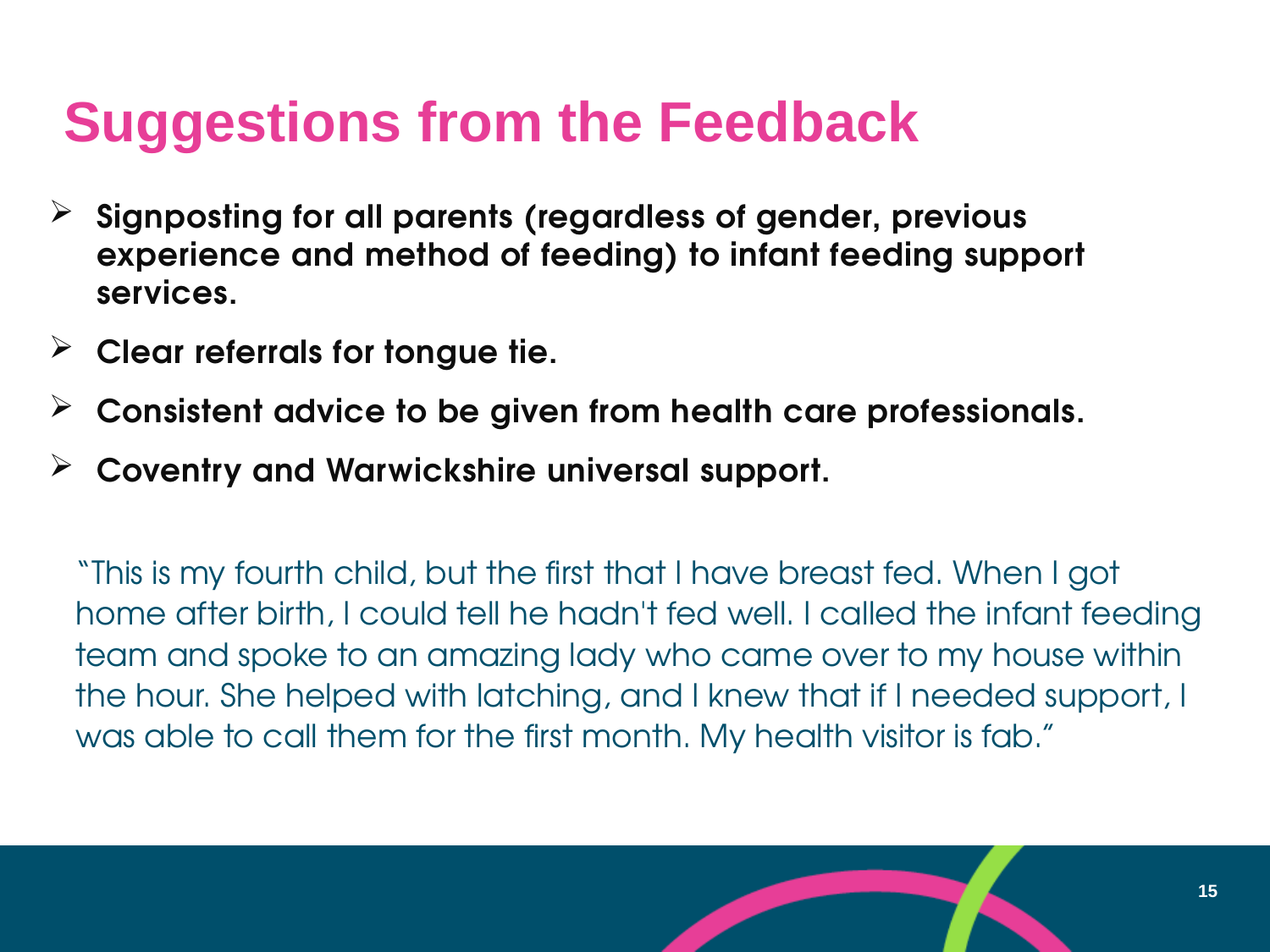

# Suggestions from the Feedback
Signposting for all parents (regardless of gender, previous experience and method of feeding) to infant feeding support services.
Clear referrals for tongue tie.
Consistent advice to be given from health care professionals.
Coventry and Warwickshire universal support.
“This is my fourth child, but the first that I have breast fed. When I got home after birth, I could tell he hadn't fed well. I called the infant feeding team and spoke to an amazing lady who came over to my house within the hour. She helped with latching, and I knew that if I needed support, I was able to call them for the first month. My health visitor is fab.”
15